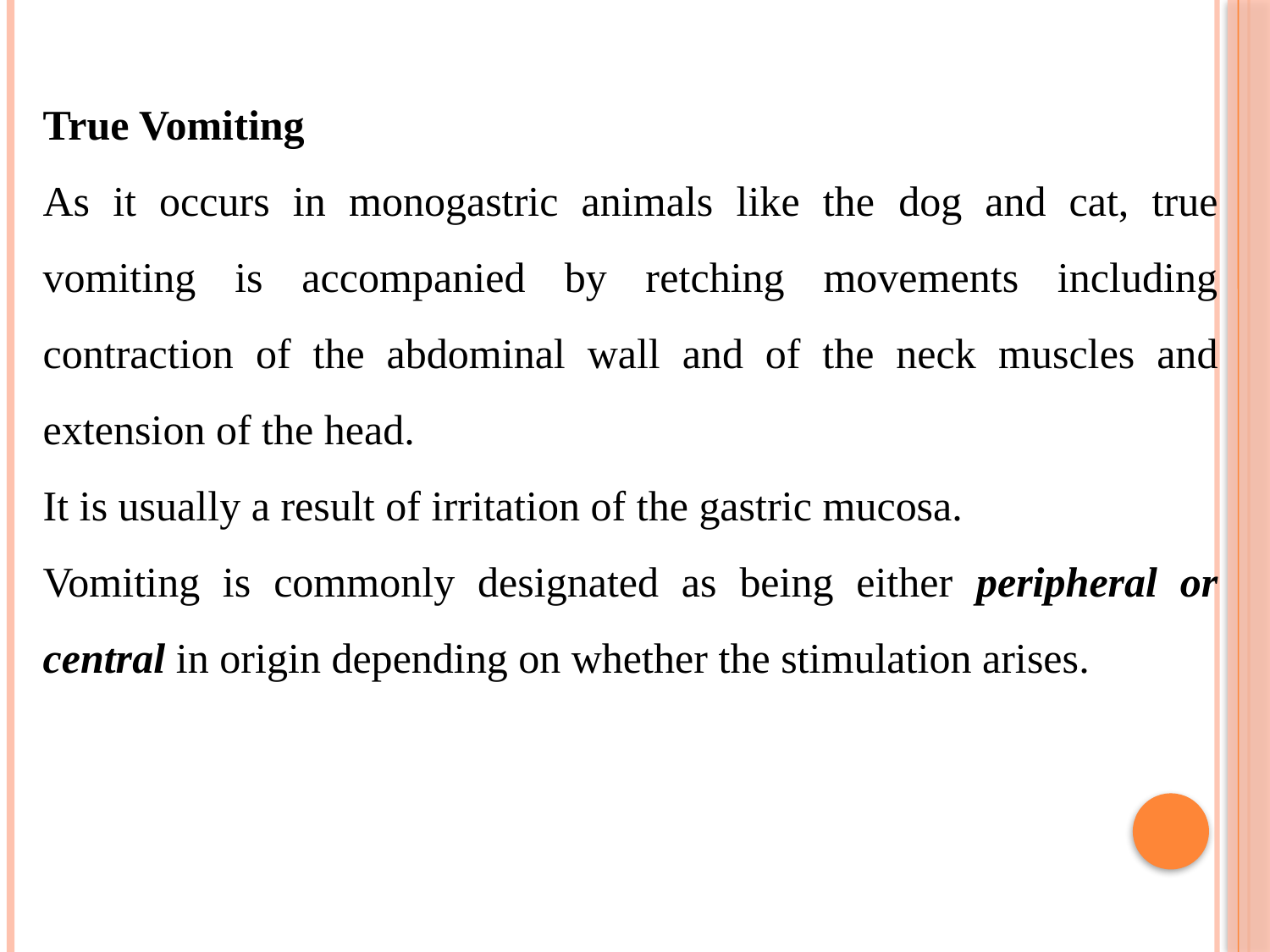

True Vomiting
As it occurs in monogastric animals like the dog and cat, true vomiting is accompanied by retching movements including contraction of the abdominal wall and of the neck muscles and extension of the head.
It is usually a result of irritation of the gastric mucosa.
Vomiting is commonly designated as being either peripheral or central in origin depending on whether the stimulation arises.